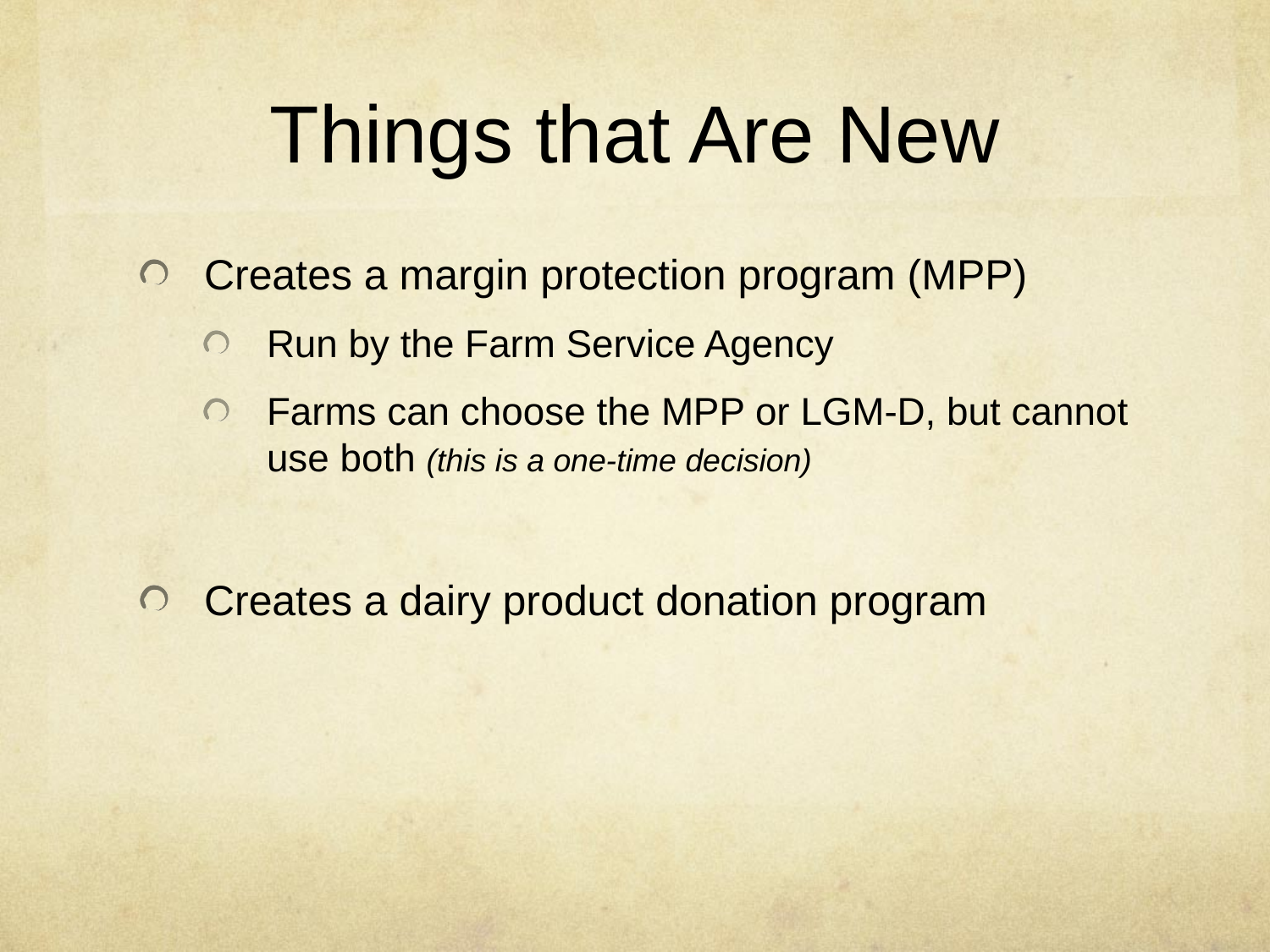

# Things that Are New
Creates a margin protection program (MPP)
Run by the Farm Service Agency
Farms can choose the MPP or LGM-D, but cannot use both (this is a one-time decision)

Creates a dairy product donation program